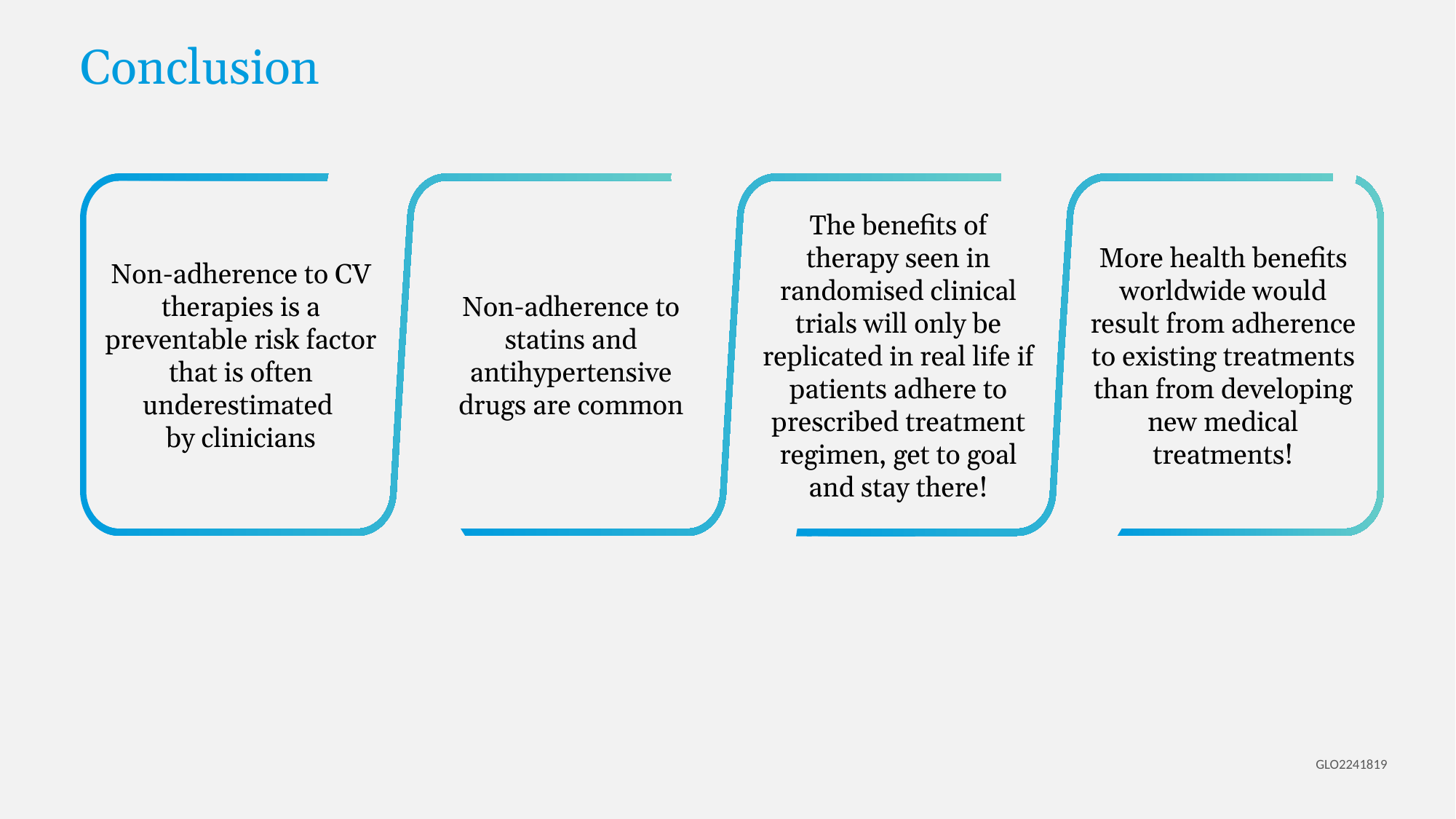

# Conclusion

Non-adherence to CV therapies is a preventable risk factor that is often underestimated
by clinicians
Non-adherence to statins and antihypertensive drugs are common
More health benefits worldwide would result from adherence to existing treatments than from developing new medical treatments!
The benefits of therapy seen in randomised clinical trials will only be replicated in real life if patients adhere to prescribed treatment regimen, get to goal and stay there!
GLO2241819